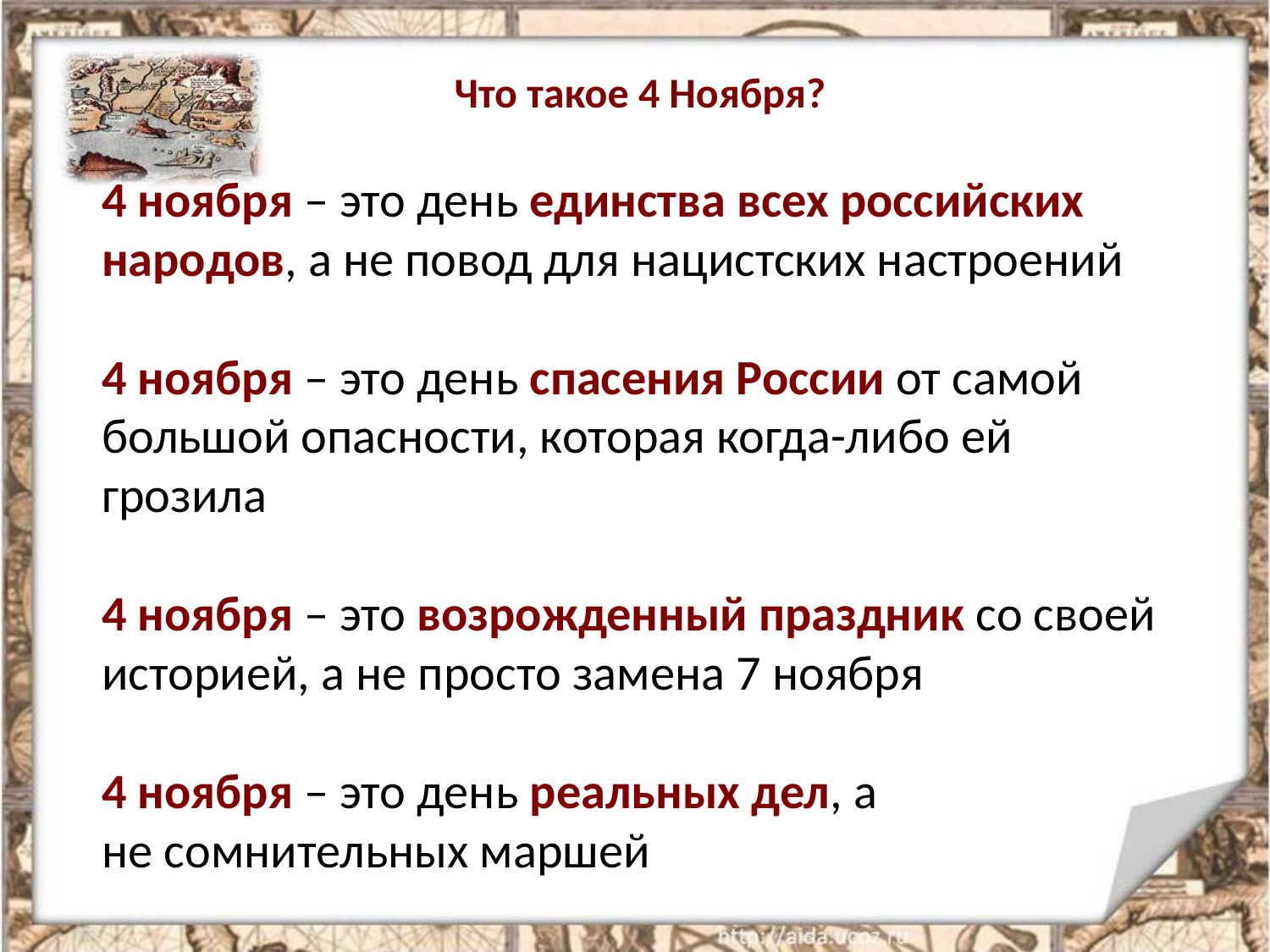

Что такое 4 Ноября?

4 ноября – это день единства всех российских народов, а не повод для нацистских настроений
 
4 ноября – это день спасения России от самой большой опасности, которая когда-либо ей грозила
 
4 ноября – это возрожденный праздник со своей историей, а не просто замена 7 ноября
 
4 ноября – это день реальных дел, а не сомнительных маршей